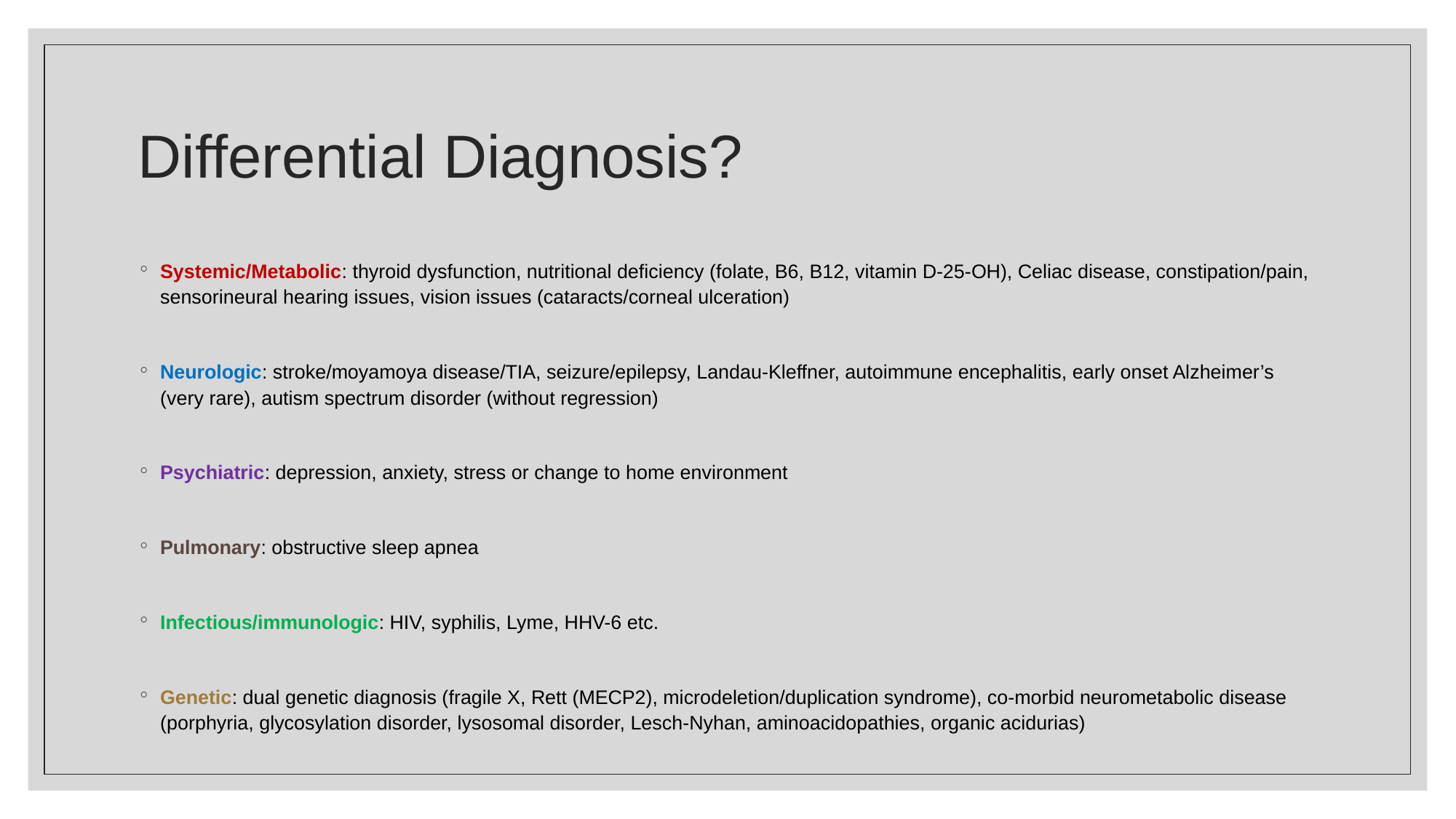

# Differential Diagnosis?
Systemic/Metabolic: thyroid dysfunction, nutritional deficiency (folate, B6, B12, vitamin D-25-OH), Celiac disease, constipation/pain, sensorineural hearing issues, vision issues (cataracts/corneal ulceration)

Neurologic: stroke/moyamoya disease/TIA, seizure/epilepsy, Landau-Kleffner, autoimmune encephalitis, early onset Alzheimer’s (very rare), autism spectrum disorder (without regression)

Psychiatric: depression, anxiety, stress or change to home environment

Pulmonary: obstructive sleep apnea

Infectious/immunologic: HIV, syphilis, Lyme, HHV-6 etc.

Genetic: dual genetic diagnosis (fragile X, Rett (MECP2), microdeletion/duplication syndrome), co-morbid neurometabolic disease (porphyria, glycosylation disorder, lysosomal disorder, Lesch-Nyhan, aminoacidopathies, organic acidurias)